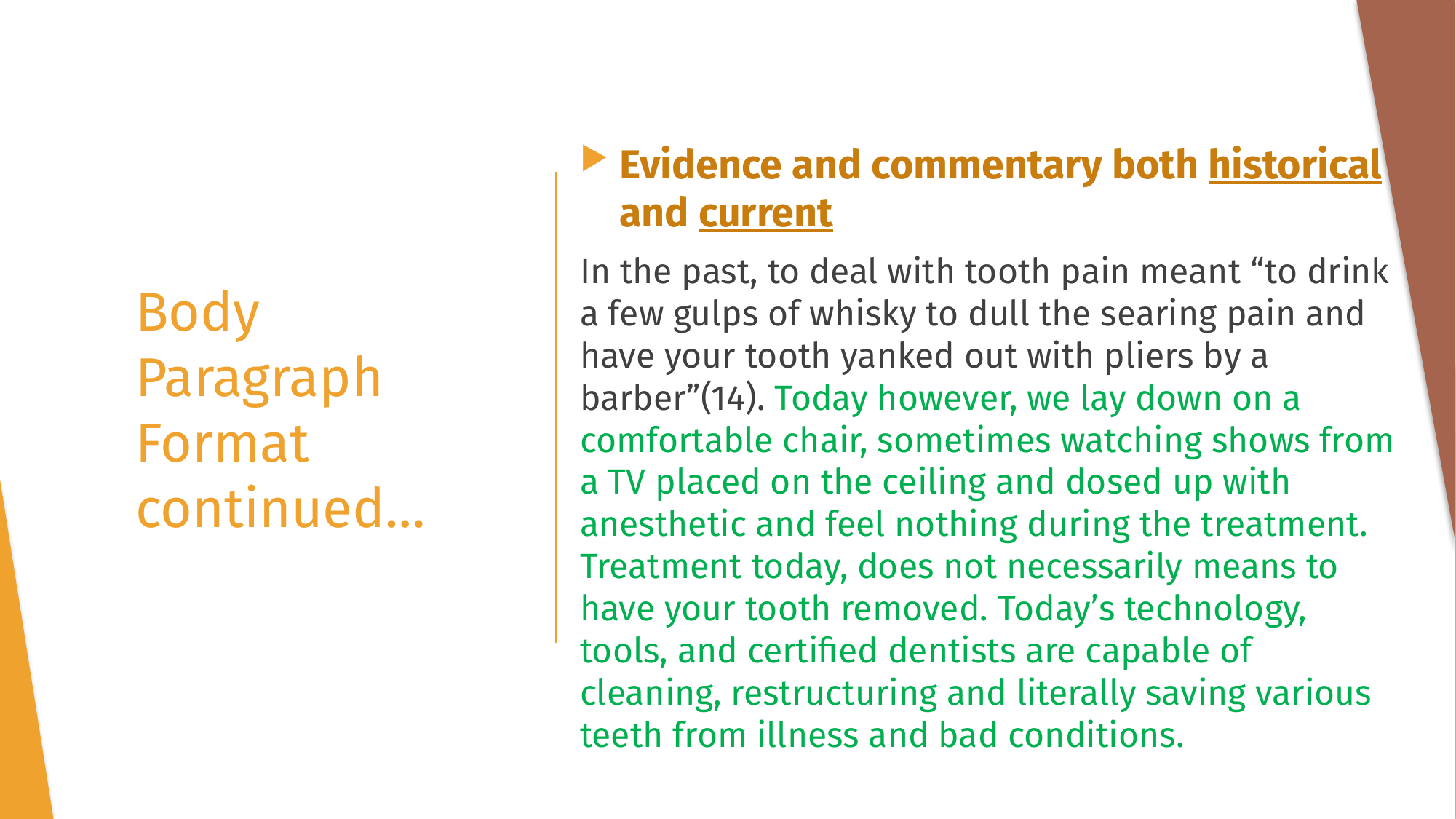

Evidence and commentary both historical and current
In the past, to deal with tooth pain meant “to drink a few gulps of whisky to dull the searing pain and have your tooth yanked out with pliers by a barber”(14). Today however, we lay down on a comfortable chair, sometimes watching shows from a TV placed on the ceiling and dosed up with anesthetic and feel nothing during the treatment. Treatment today, does not necessarily means to have your tooth removed. Today’s technology, tools, and certified dentists are capable of cleaning, restructuring and literally saving various teeth from illness and bad conditions.

# Body Paragraph Format continued…